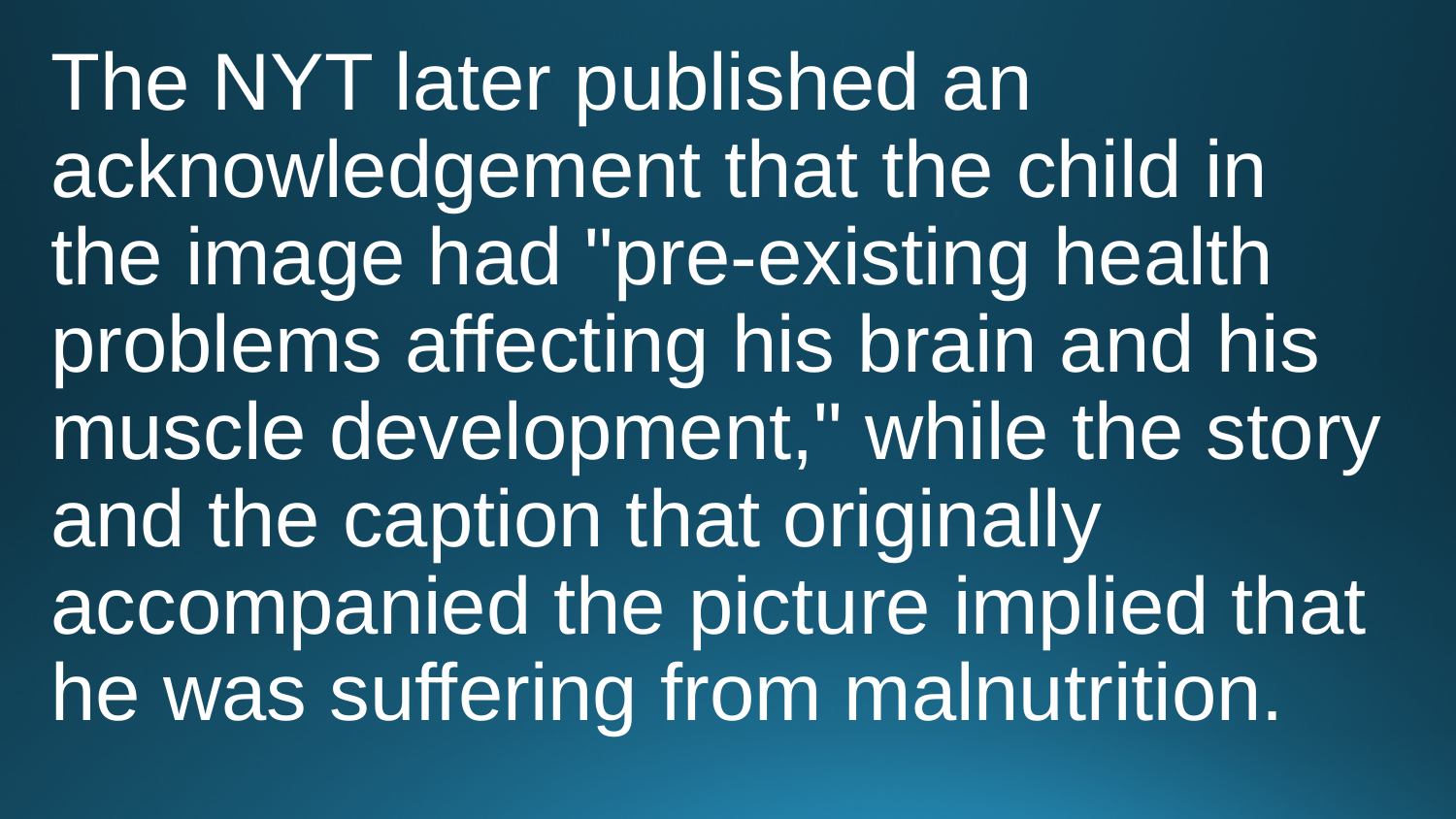

The NYT later published an acknowledgement that the child in the image had "pre-existing health problems affecting his brain and his muscle development," while the story and the caption that originally accompanied the picture implied that he was suffering from malnutrition.